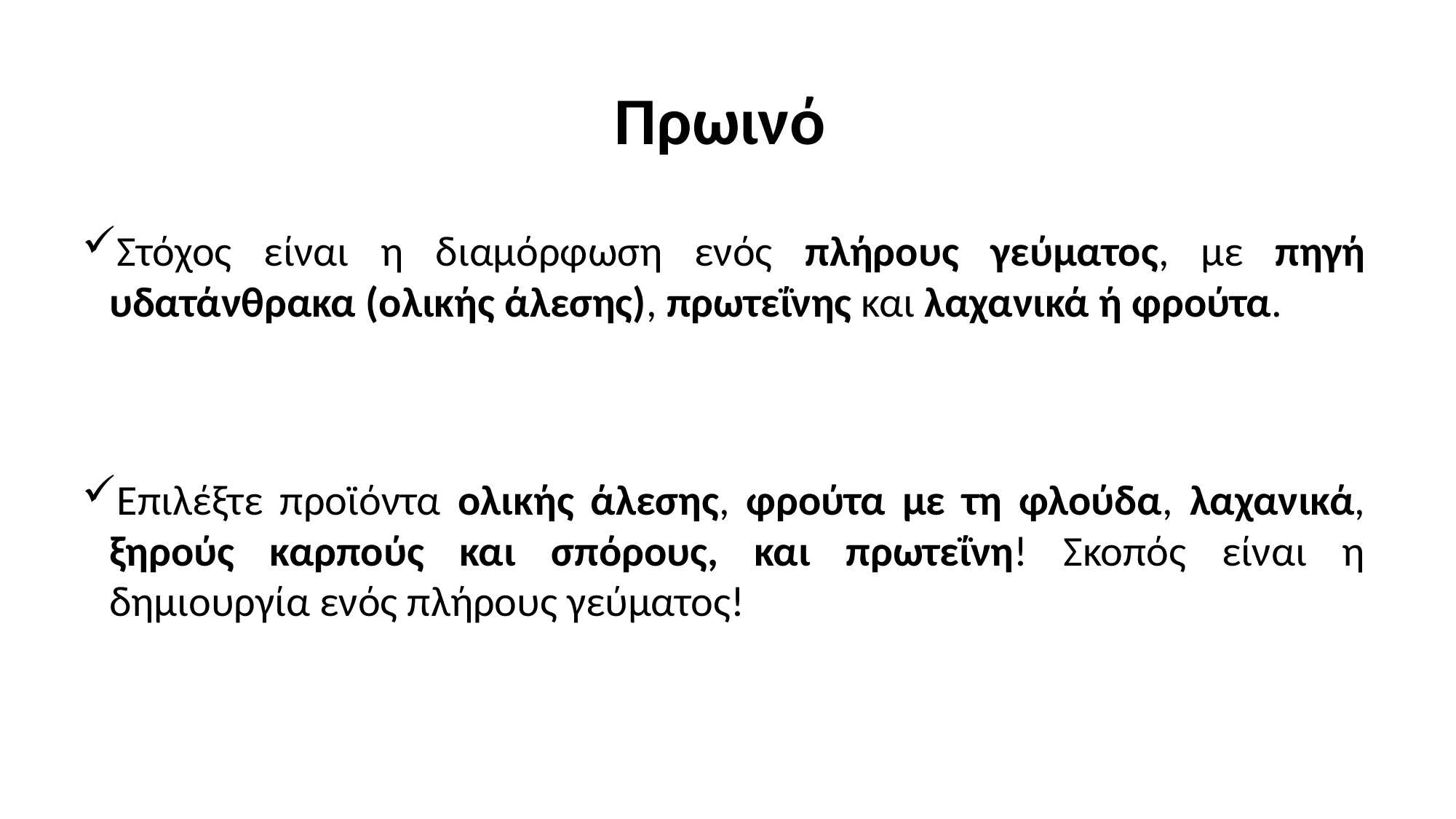

# Πρωινό
Στόχος είναι η διαμόρφωση ενός πλήρους γεύματος, με πηγή υδατάνθρακα (ολικής άλεσης), πρωτεΐνης και λαχανικά ή φρούτα.

Επιλέξτε προϊόντα ολικής άλεσης, φρούτα με τη φλούδα, λαχανικά, ξηρούς καρπούς και σπόρους, και πρωτεΐνη! Σκοπός είναι η δημιουργία ενός πλήρους γεύματος!